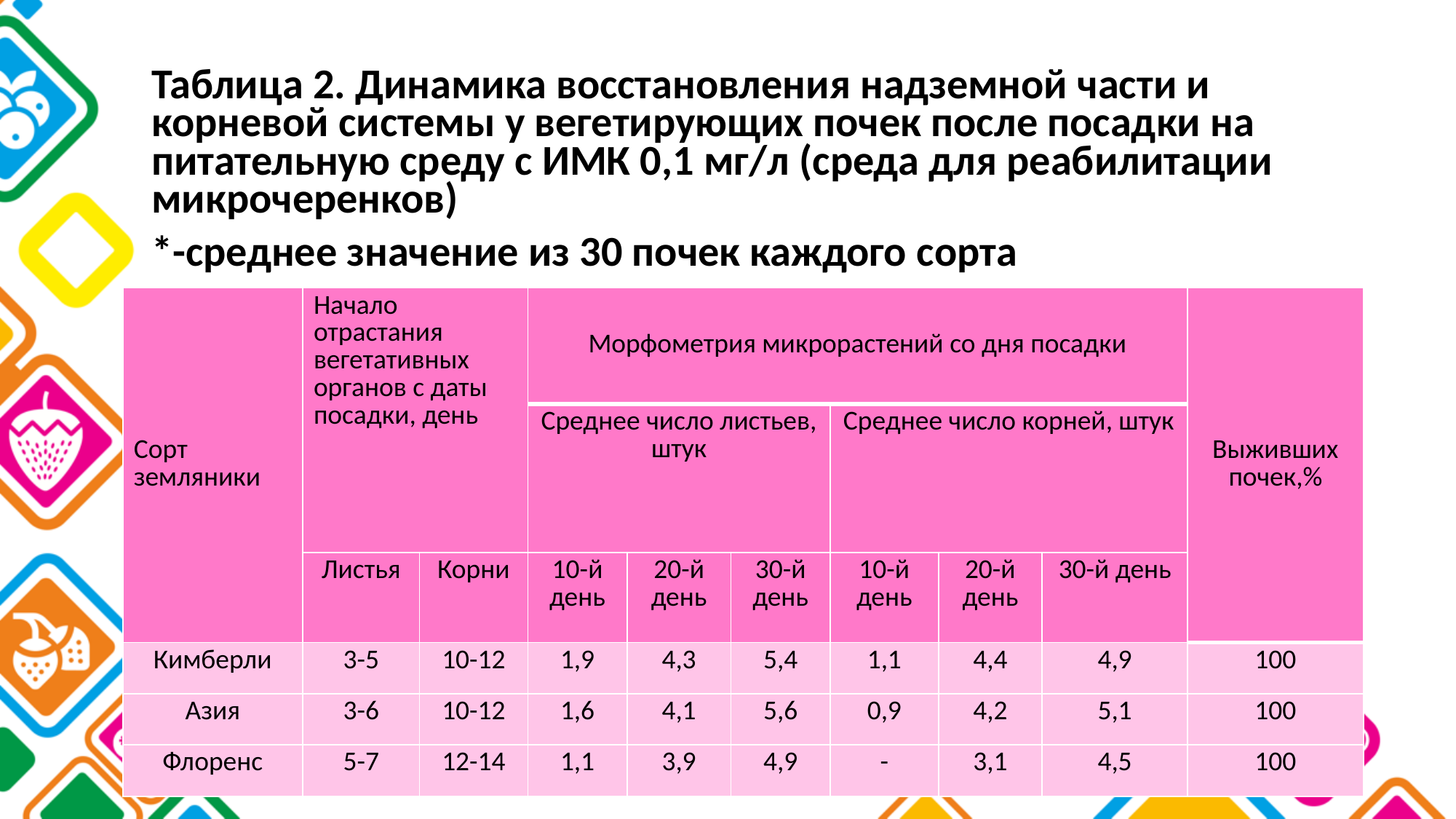

Таблица 2. Динамика восстановления надземной части и корневой системы у вегетирующих почек после посадки на питательную среду с ИМК 0,1 мг/л (среда для реабилитации микрочеренков)
*-среднее значение из 30 почек каждого сорта

| Сорт земляники | Начало отрастания вегетативных органов с даты посадки, день |  | Морфометрия микрорастений со дня посадки |  |  |  |  |  | Выживших почек,% |
| --- | --- | --- | --- | --- | --- | --- | --- | --- | --- |
|  |  |  | Среднее число листьев, штук |  |  | Среднее число корней, штук |  |  |  |
|  | Листья | Корни | 10-й день | 20-й день | 30-й день | 10-й день | 20-й день | 30-й день |  |
| Кимберли | 3-5 | 10-12 | 1,9 | 4,3 | 5,4 | 1,1 | 4,4 | 4,9 | 100 |
| Азия | 3-6 | 10-12 | 1,6 | 4,1 | 5,6 | 0,9 | 4,2 | 5,1 | 100 |
| Флоренс | 5-7 | 12-14 | 1,1 | 3,9 | 4,9 | - | 3,1 | 4,5 | 100 |